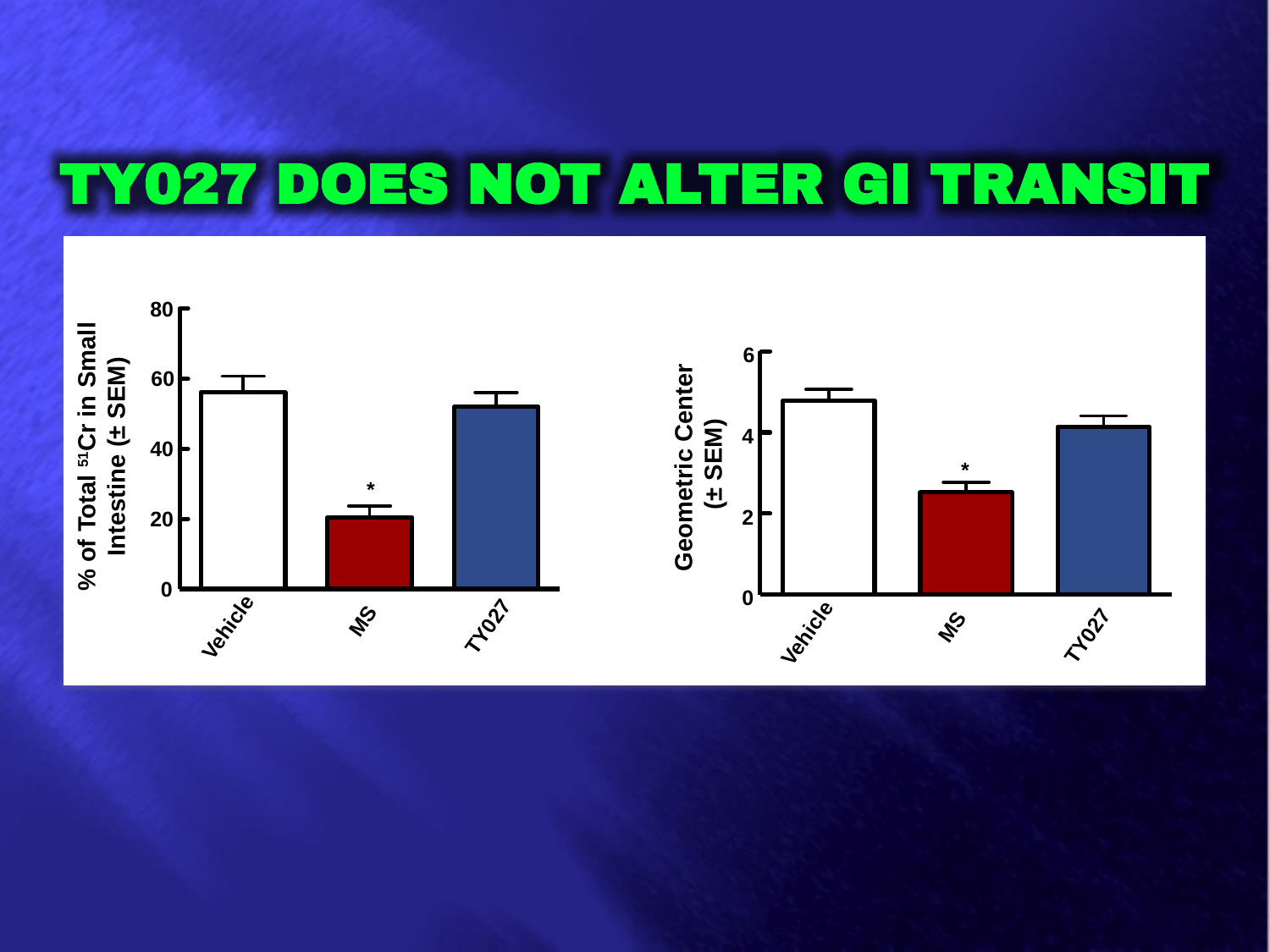

TY027 DOES NOT ALTER GI TRANSIT

80

6

60

% of Total 51Cr in Small
 Intestine (± SEM)
4

Geometric Center
 (± SEM)

40

*
*

2

20

0
0

MS
TY027
MS
Vehicle
Vehicle
TY027